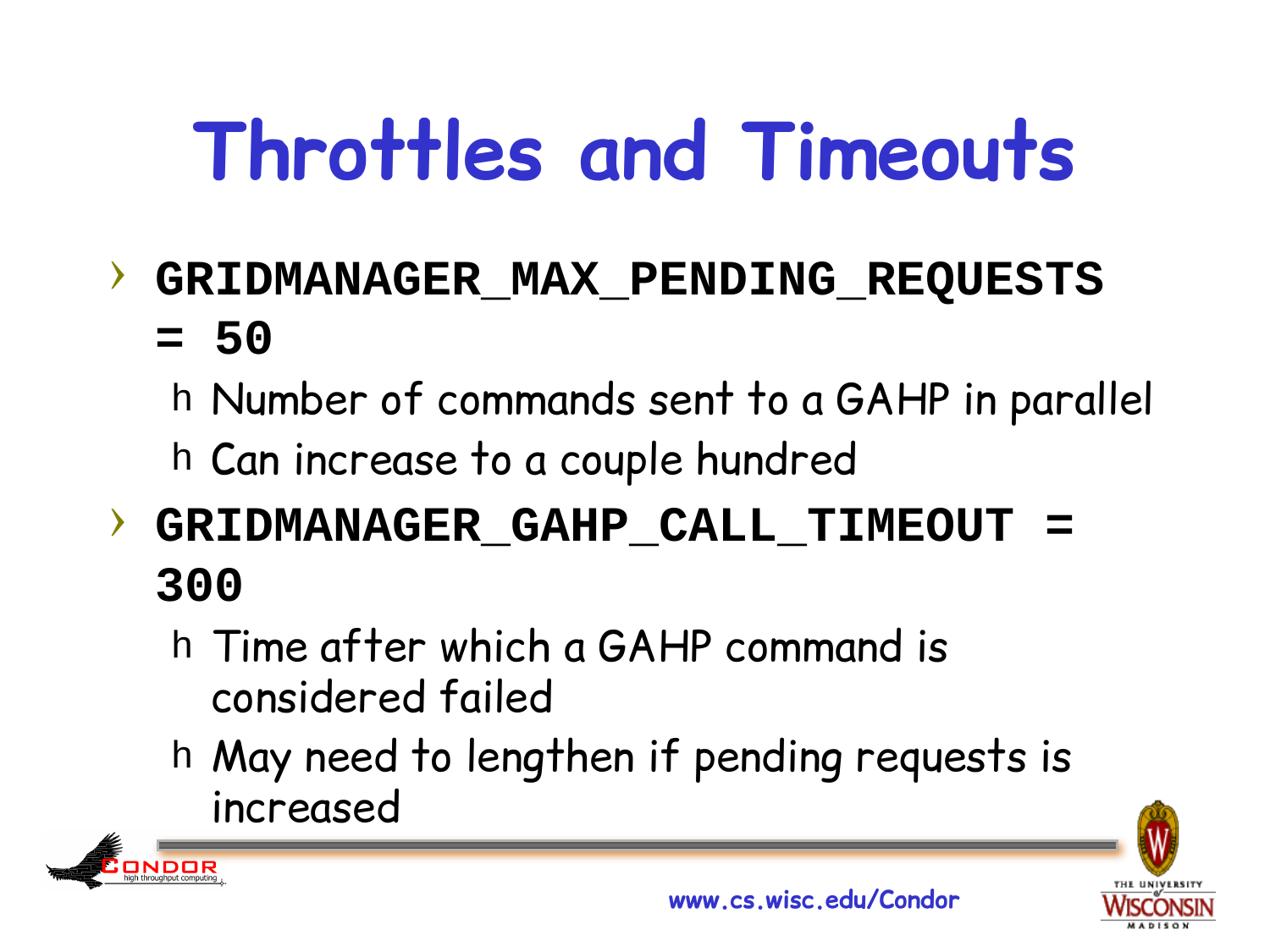

# Throttles and Timeouts
GRIDMANAGER_MAX_PENDING_REQUESTS = 50
Number of commands sent to a GAHP in parallel
Can increase to a couple hundred
GRIDMANAGER_GAHP_CALL_TIMEOUT = 300
Time after which a GAHP command is considered failed
May need to lengthen if pending requests is increased